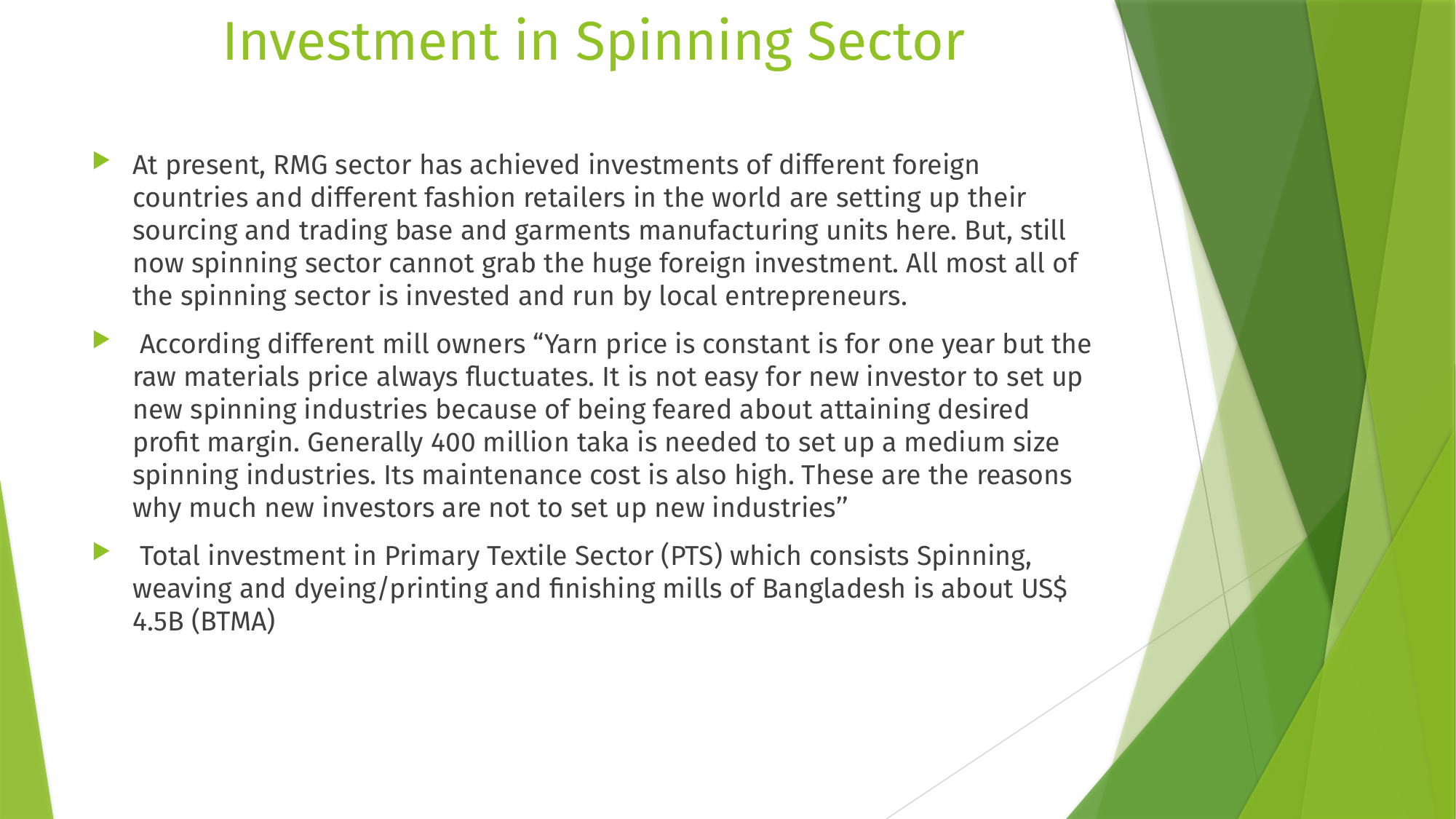

# Investment in Spinning Sector
At present, RMG sector has achieved investments of different foreign countries and different fashion retailers in the world are setting up their sourcing and trading base and garments manufacturing units here. But, still now spinning sector cannot grab the huge foreign investment. All most all of the spinning sector is invested and run by local entrepreneurs.
 According different mill owners “Yarn price is constant is for one year but the raw materials price always fluctuates. It is not easy for new investor to set up new spinning industries because of being feared about attaining desired profit margin. Generally 400 million taka is needed to set up a medium size spinning industries. Its maintenance cost is also high. These are the reasons why much new investors are not to set up new industries’’
 Total investment in Primary Textile Sector (PTS) which consists Spinning, weaving and dyeing/printing and finishing mills of Bangladesh is about US$ 4.5B (BTMA)